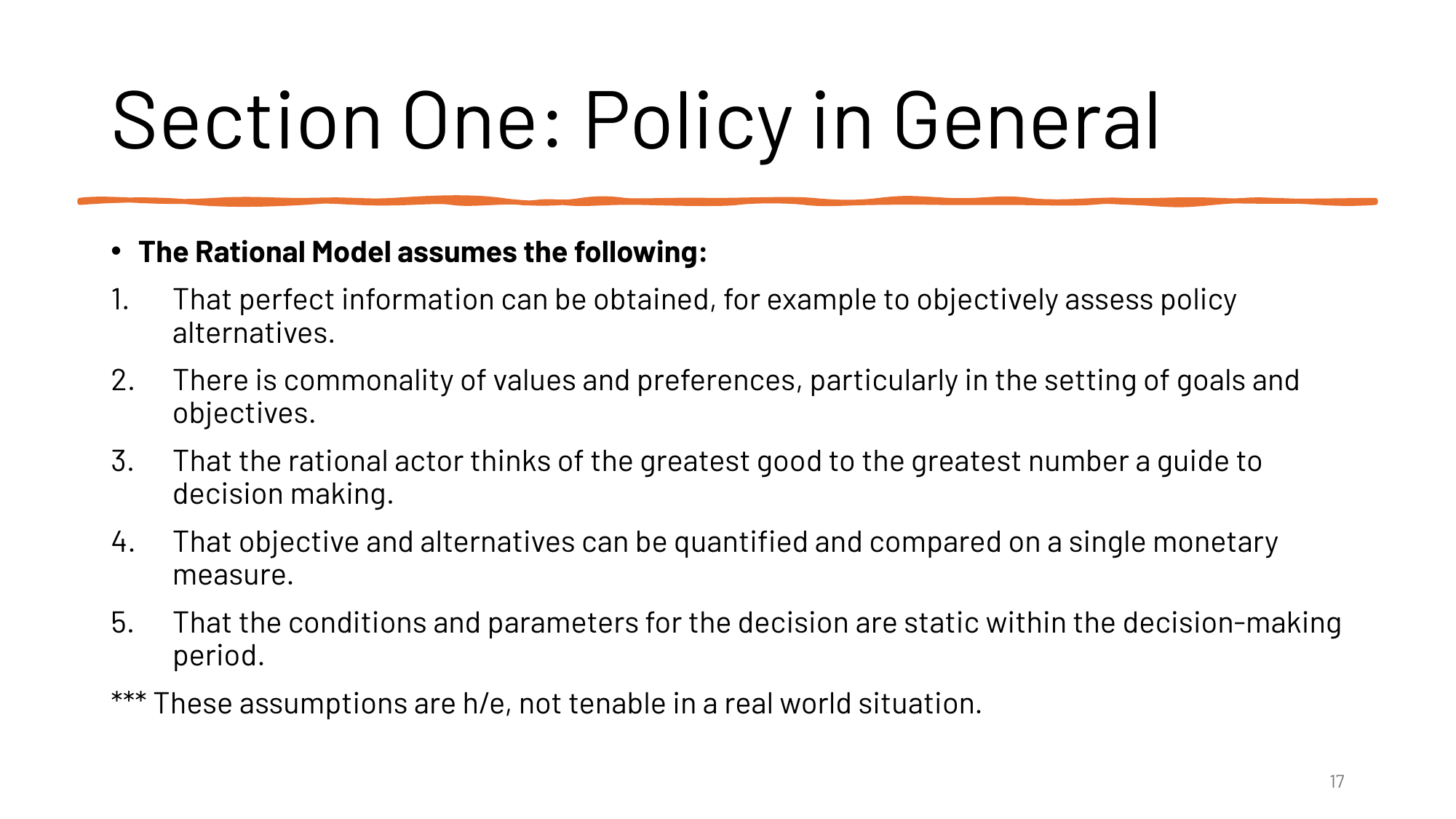

# Section One: Policy in General

The Rational Model assumes the following:
That perfect information can be obtained, for example to objectively assess policy alternatives.
There is commonality of values and preferences, particularly in the setting of goals and objectives.
That the rational actor thinks of the greatest good to the greatest number a guide to decision making.
That objective and alternatives can be quantified and compared on a single monetary measure.
That the conditions and parameters for the decision are static within the decision-making period.
*** These assumptions are h/e, not tenable in a real world situation.

17